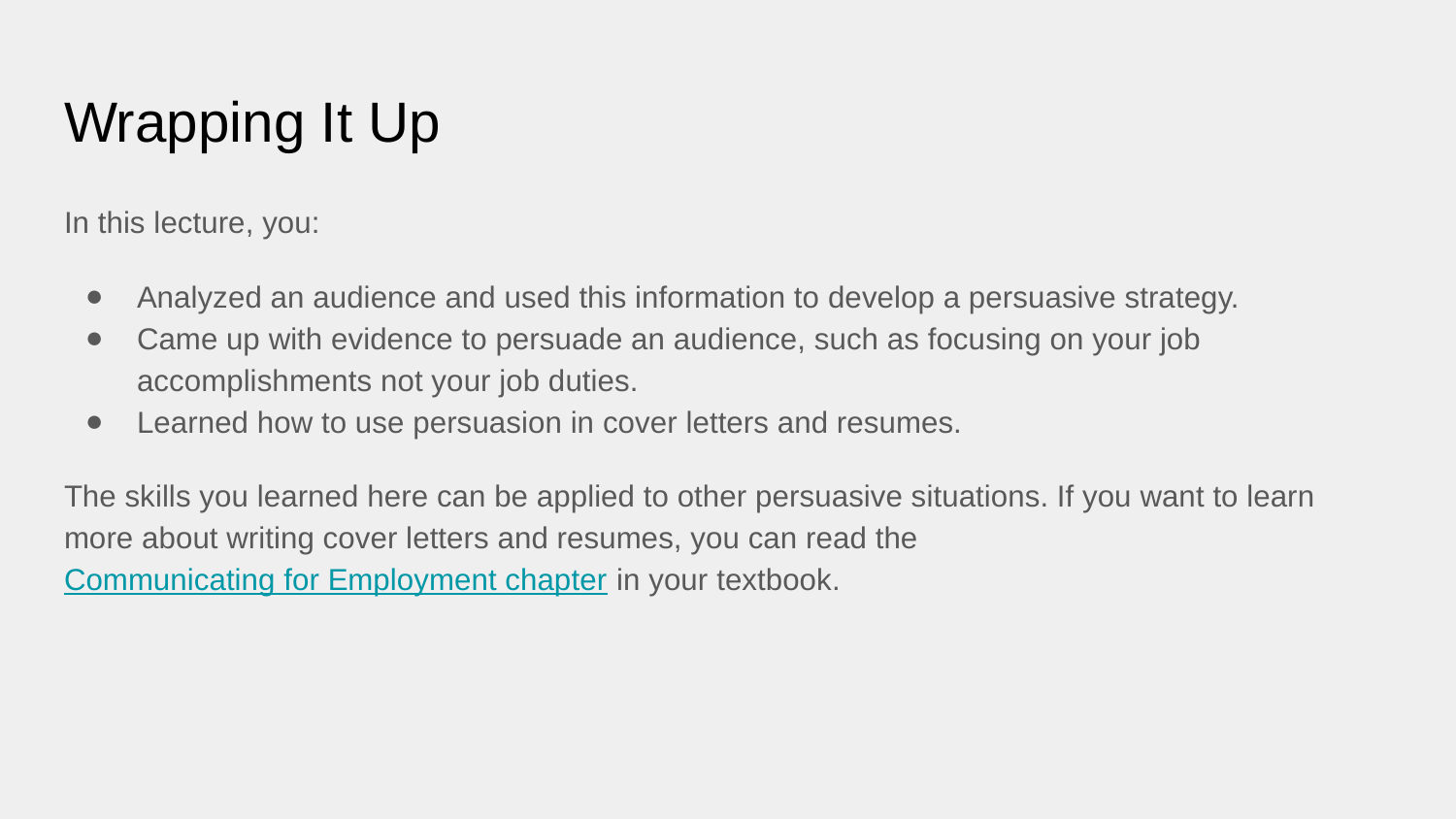

# Wrapping It Up
In this lecture, you:
Analyzed an audience and used this information to develop a persuasive strategy.
Came up with evidence to persuade an audience, such as focusing on your job accomplishments not your job duties.
Learned how to use persuasion in cover letters and resumes.
The skills you learned here can be applied to other persuasive situations. If you want to learn more about writing cover letters and resumes, you can read the Communicating for Employment chapter in your textbook.